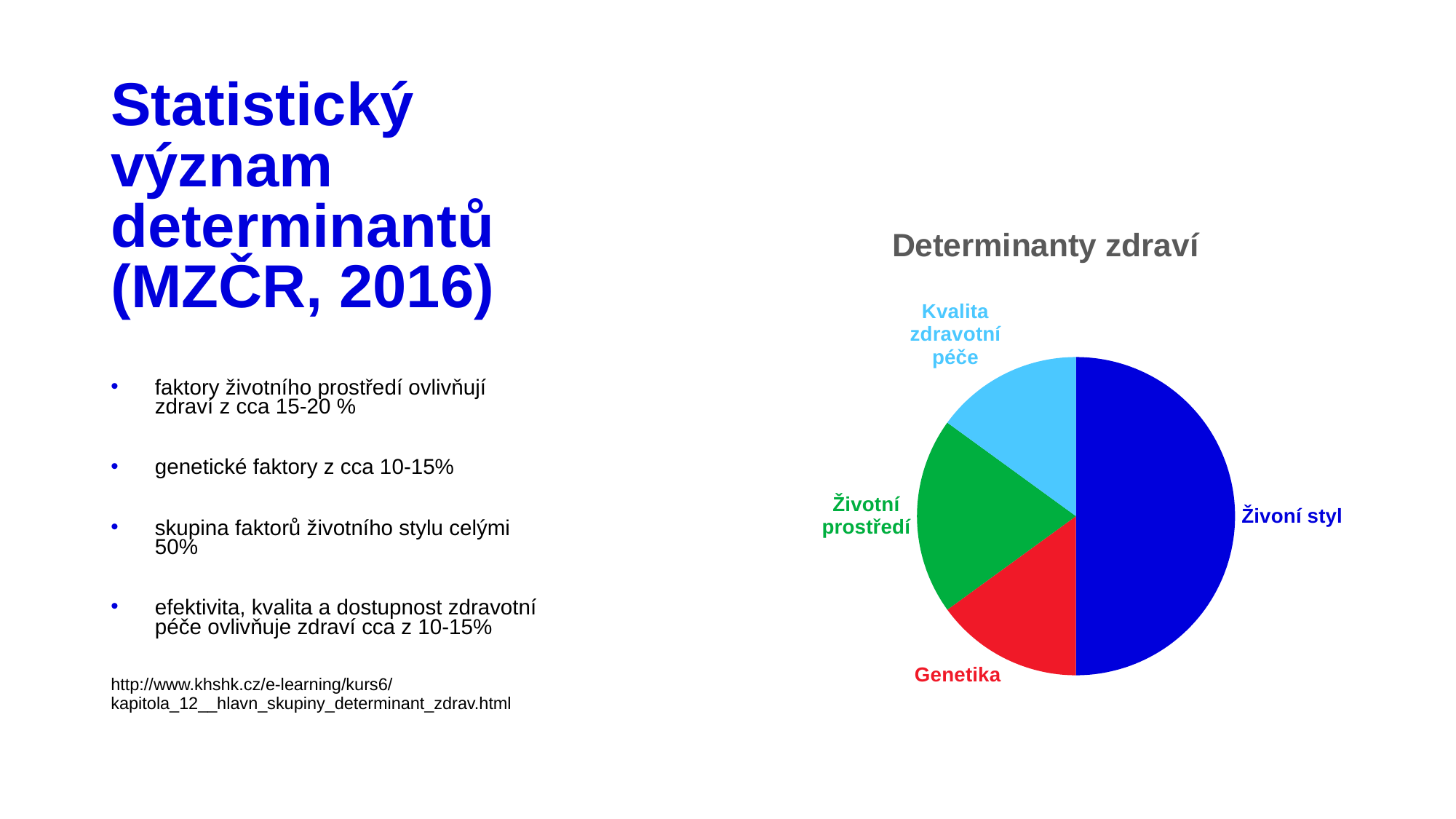

# Statistický význam determinantů (MZČR, 2016)

### Chart:

| Category | Determinanty zdraví |
|---|---|
| Živoní styl | 50.0 |
| Genetika | 15.0 |
| Životní prostředí | 20.0 |
| Kvalita zdravotní péče | 15.0 |
faktory životního prostředí ovlivňují zdraví z cca 15-20 %

genetické faktory z cca 10-15%

skupina faktorů životního stylu celými 50%

efektivita, kvalita a dostupnost zdravotní péče ovlivňuje zdraví cca z 10-15%

http://www.khshk.cz/e-learning/kurs6/kapitola_12__hlavn_skupiny_determinant_zdrav.html